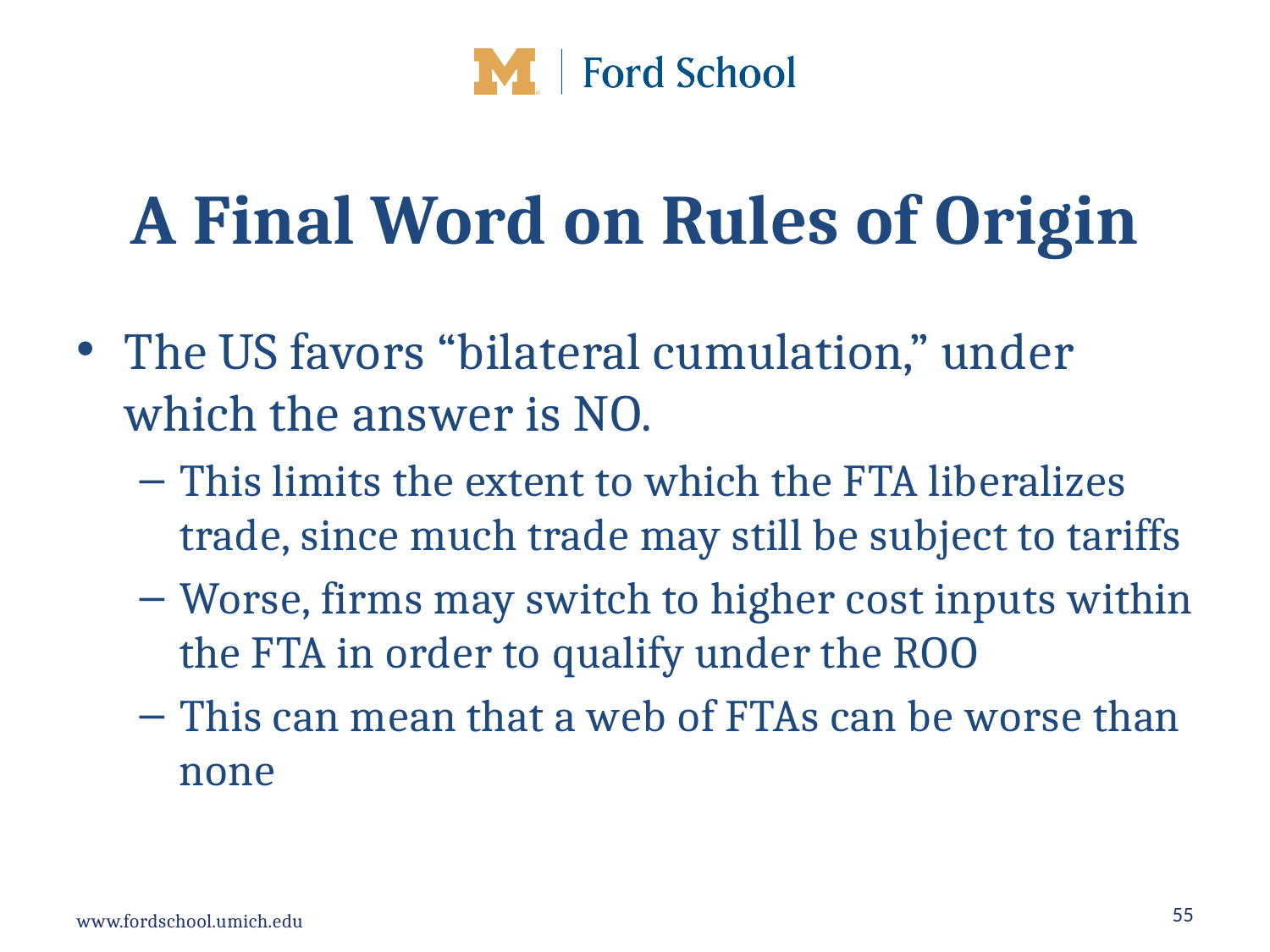

# A Final Word on Rules of Origin
The US favors “bilateral cumulation,” under which the answer is NO.
This limits the extent to which the FTA liberalizes trade, since much trade may still be subject to tariffs
Worse, firms may switch to higher cost inputs within the FTA in order to qualify under the ROO
This can mean that a web of FTAs can be worse than none
55